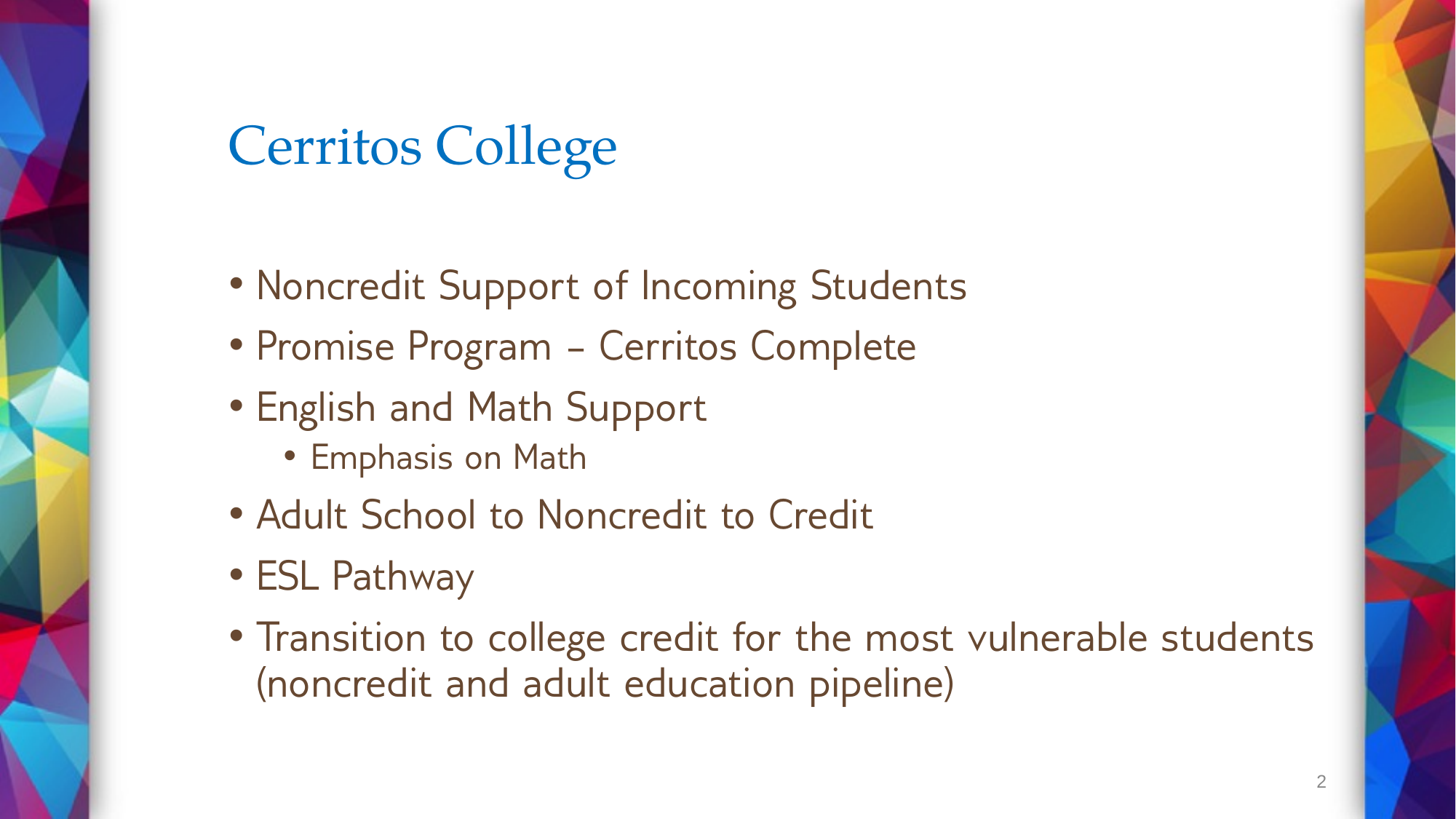

# Cerritos College
Noncredit Support of Incoming Students
Promise Program – Cerritos Complete
English and Math Support
Emphasis on Math
Adult School to Noncredit to Credit
ESL Pathway
Transition to college credit for the most vulnerable students (noncredit and adult education pipeline)